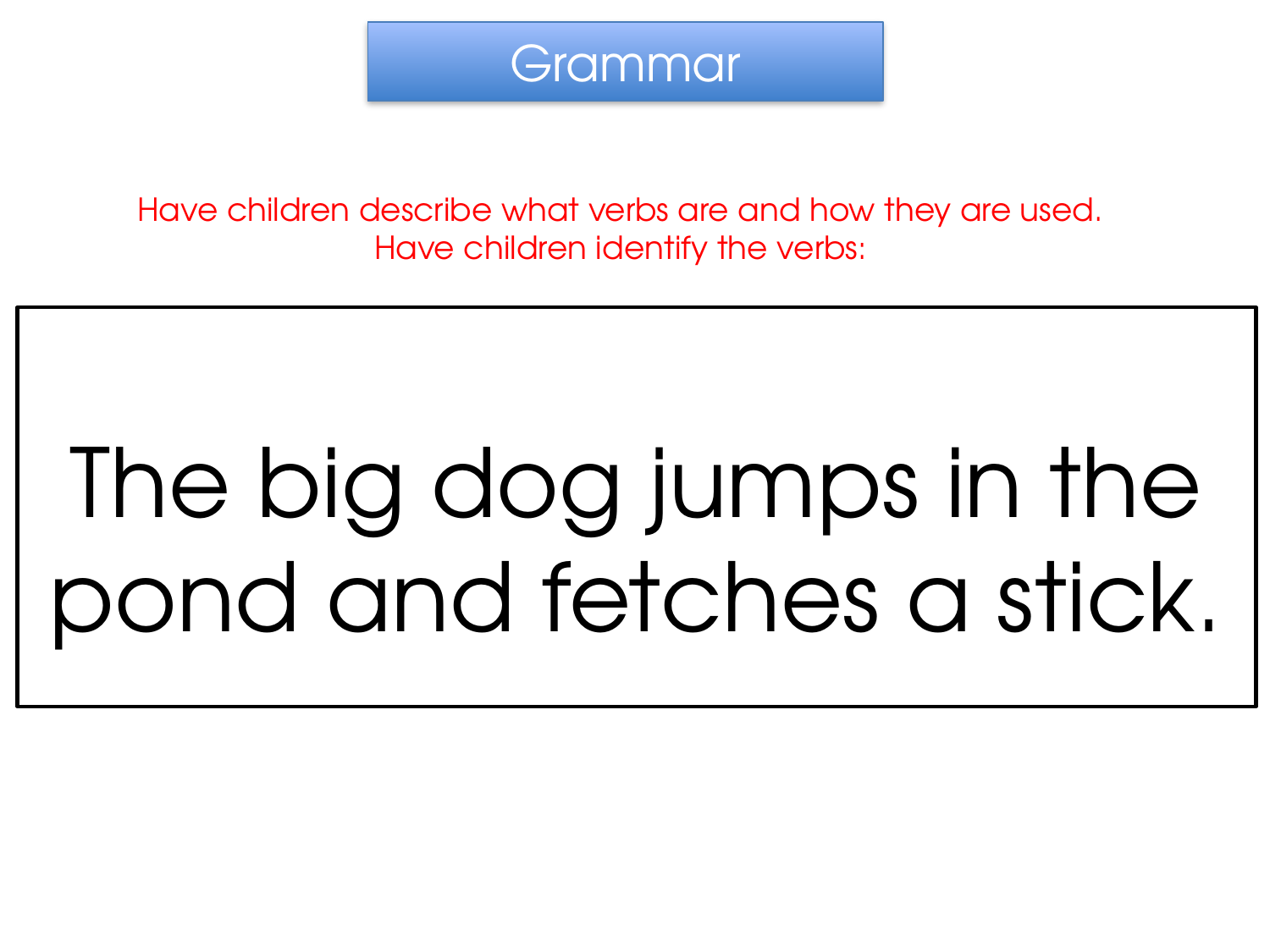

Grammar
Have children describe what verbs are and how they are used.
Have children identify the verbs:

The big dog jumps in the pond and fetches a stick.